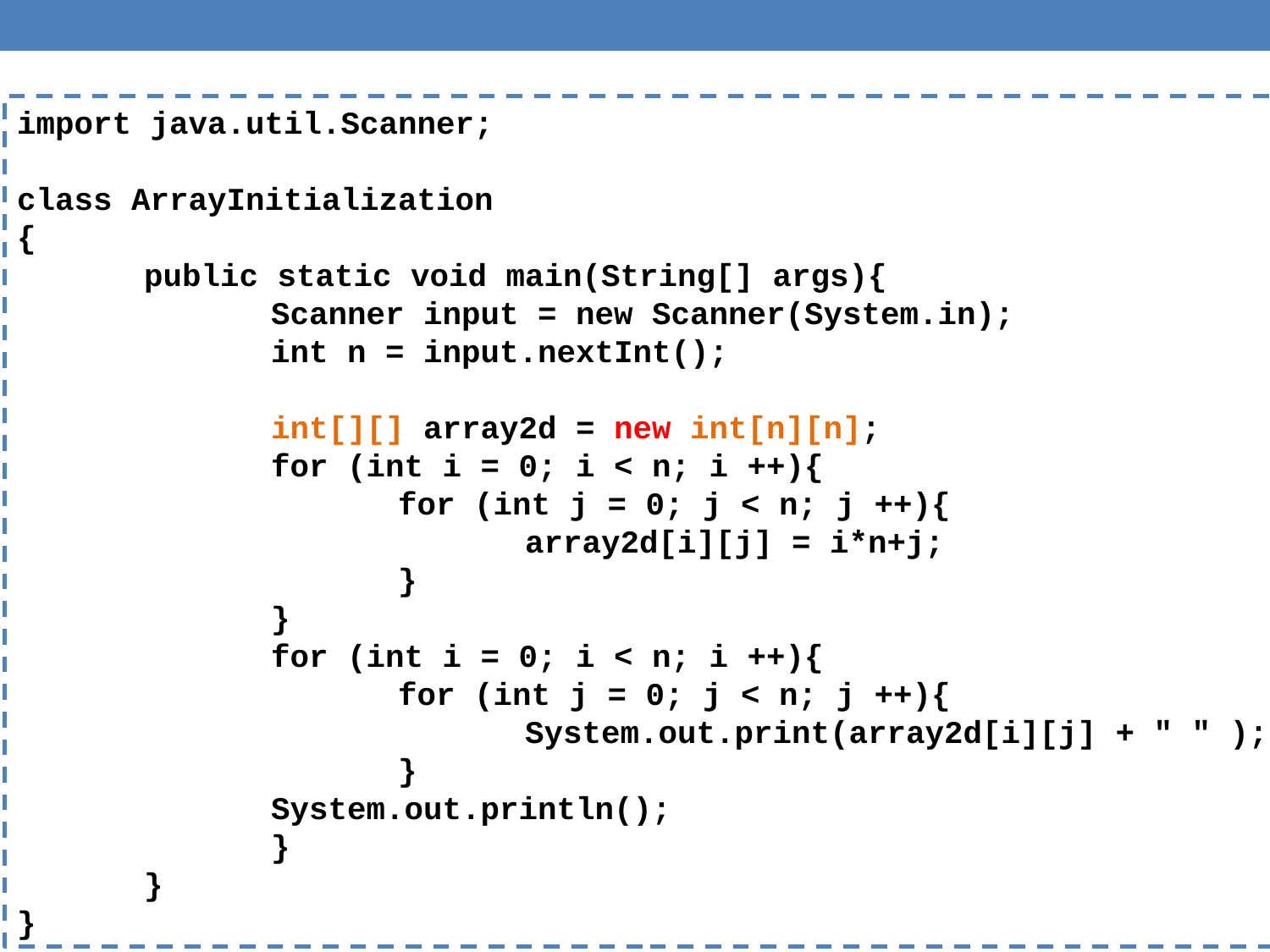

import java.util.Scanner;

class ArrayInitialization
{
	public static void main(String[] args){
		Scanner input = new Scanner(System.in);
		int n = input.nextInt();

		int[][] array2d = new int[n][n];
		for (int i = 0; i < n; i ++){
			for (int j = 0; j < n; j ++){
				array2d[i][j] = i*n+j;
			}
		}
		for (int i = 0; i < n; i ++){
			for (int j = 0; j < n; j ++){
				System.out.print(array2d[i][j] + " " );
			}
		System.out.println();
		}
	}
}